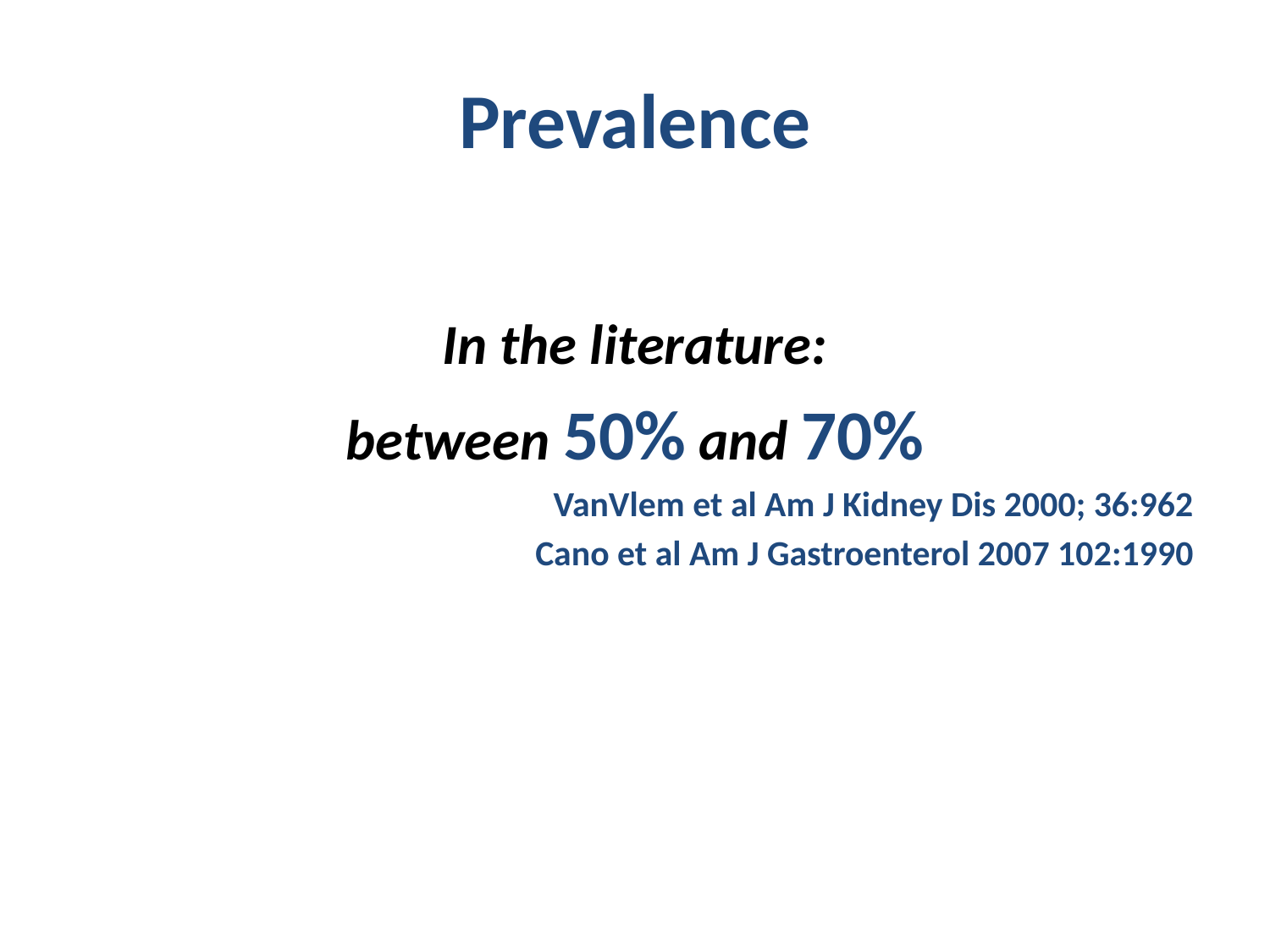

# Prevalence

In the literature:
between 50% and 70%
VanVlem et al Am J Kidney Dis 2000; 36:962
Cano et al Am J Gastroenterol 2007 102:1990